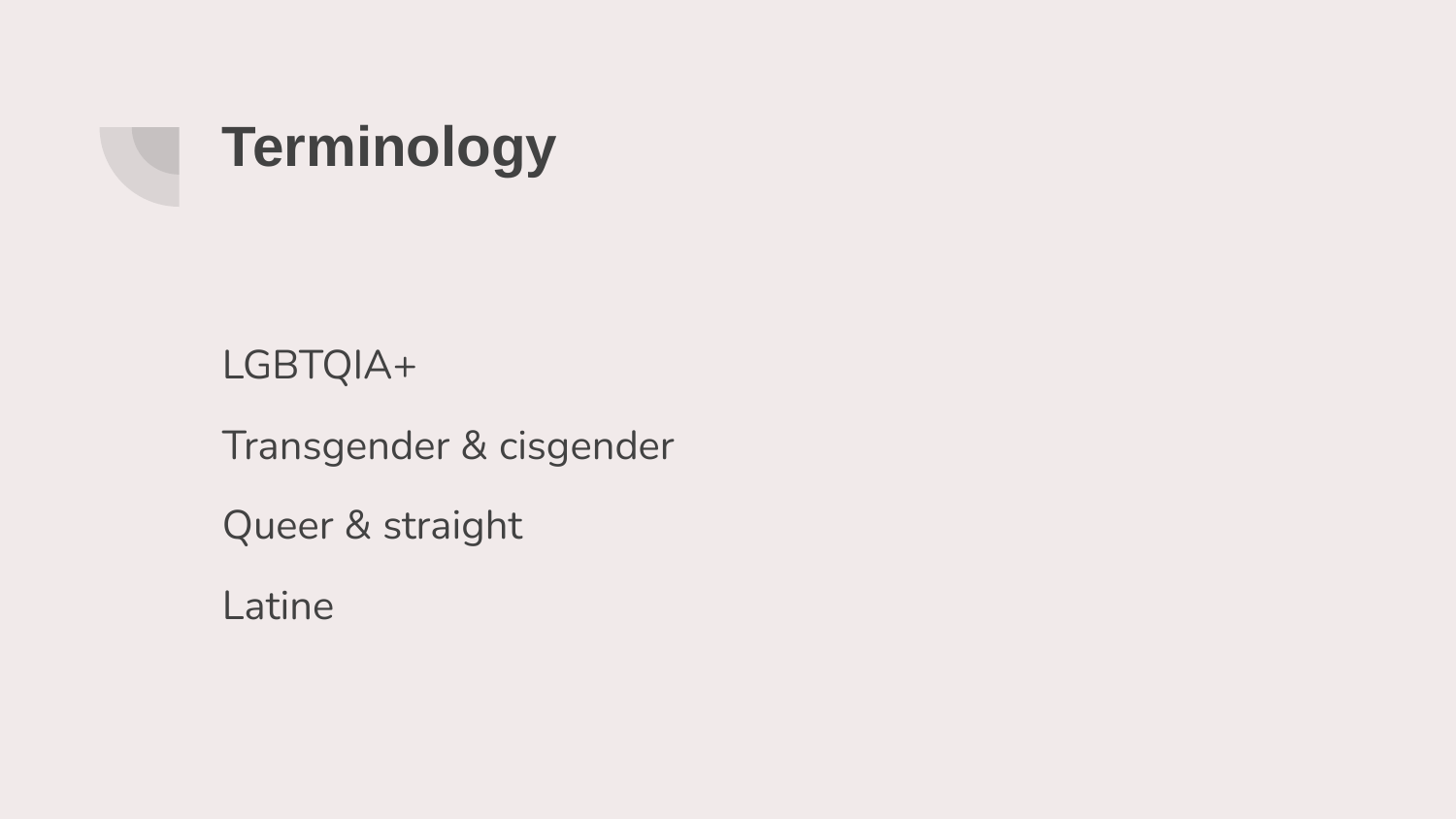

# Terminology
LGBTQIA+
Transgender & cisgender
Queer & straight
Latine